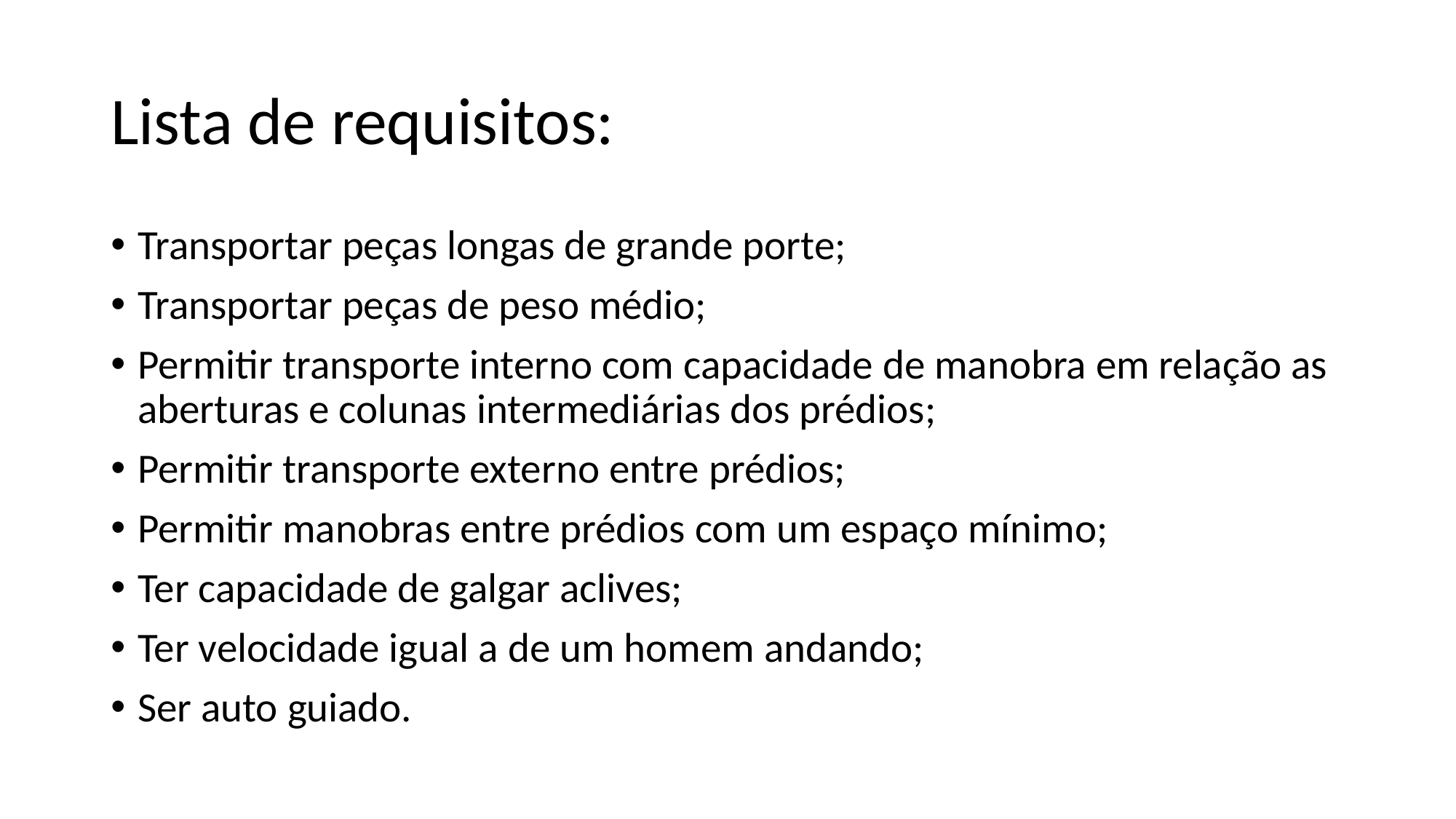

# Lista de requisitos:
Transportar peças longas de grande porte;
Transportar peças de peso médio;
Permitir transporte interno com capacidade de manobra em relação as aberturas e colunas intermediárias dos prédios;
Permitir transporte externo entre prédios;
Permitir manobras entre prédios com um espaço mínimo;
Ter capacidade de galgar aclives;
Ter velocidade igual a de um homem andando;
Ser auto guiado.